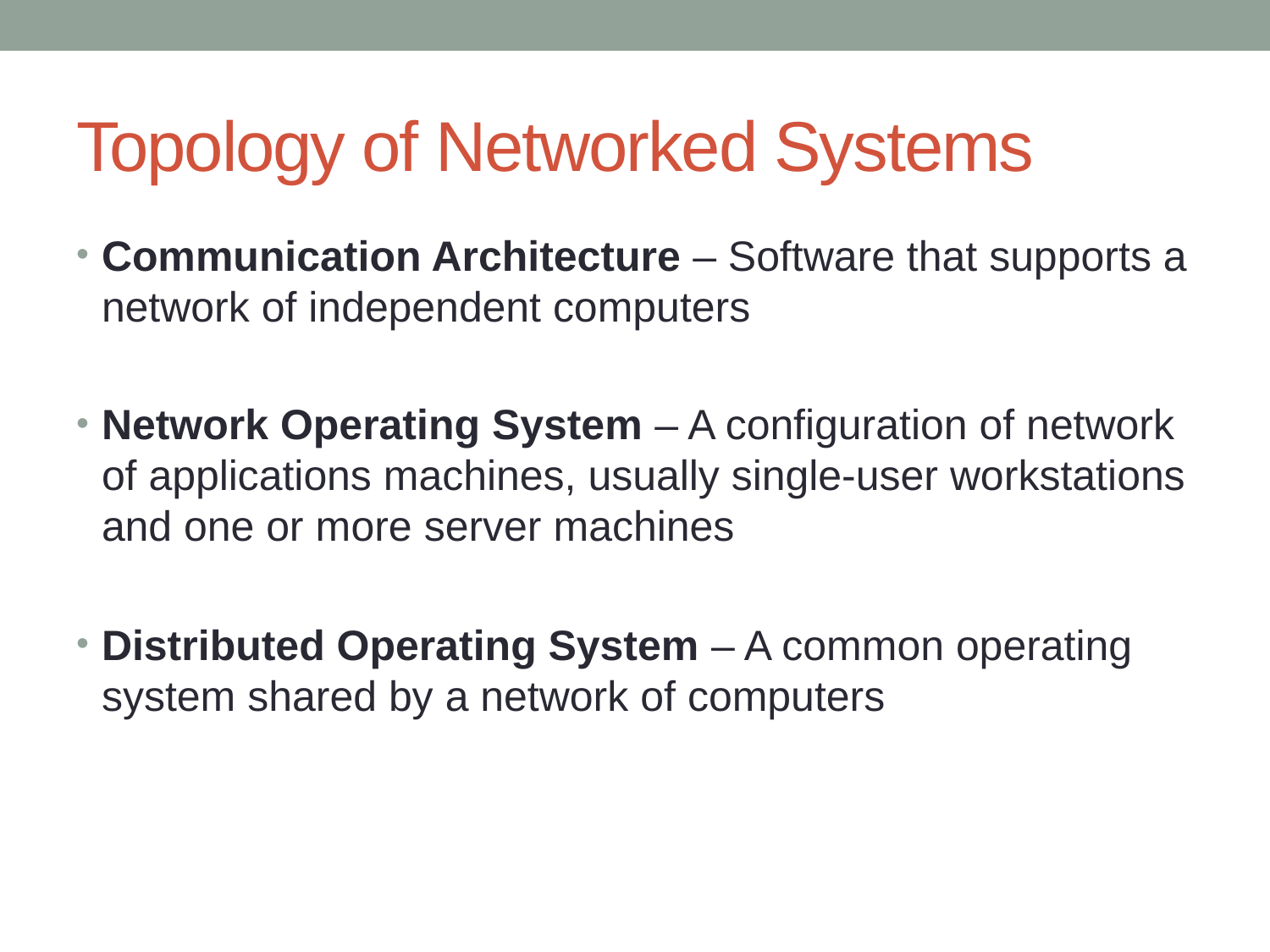

# Topology of Networked Systems
Communication Architecture – Software that supports a network of independent computers

Network Operating System – A configuration of network of applications machines, usually single-user workstations and one or more server machines

Distributed Operating System – A common operating system shared by a network of computers